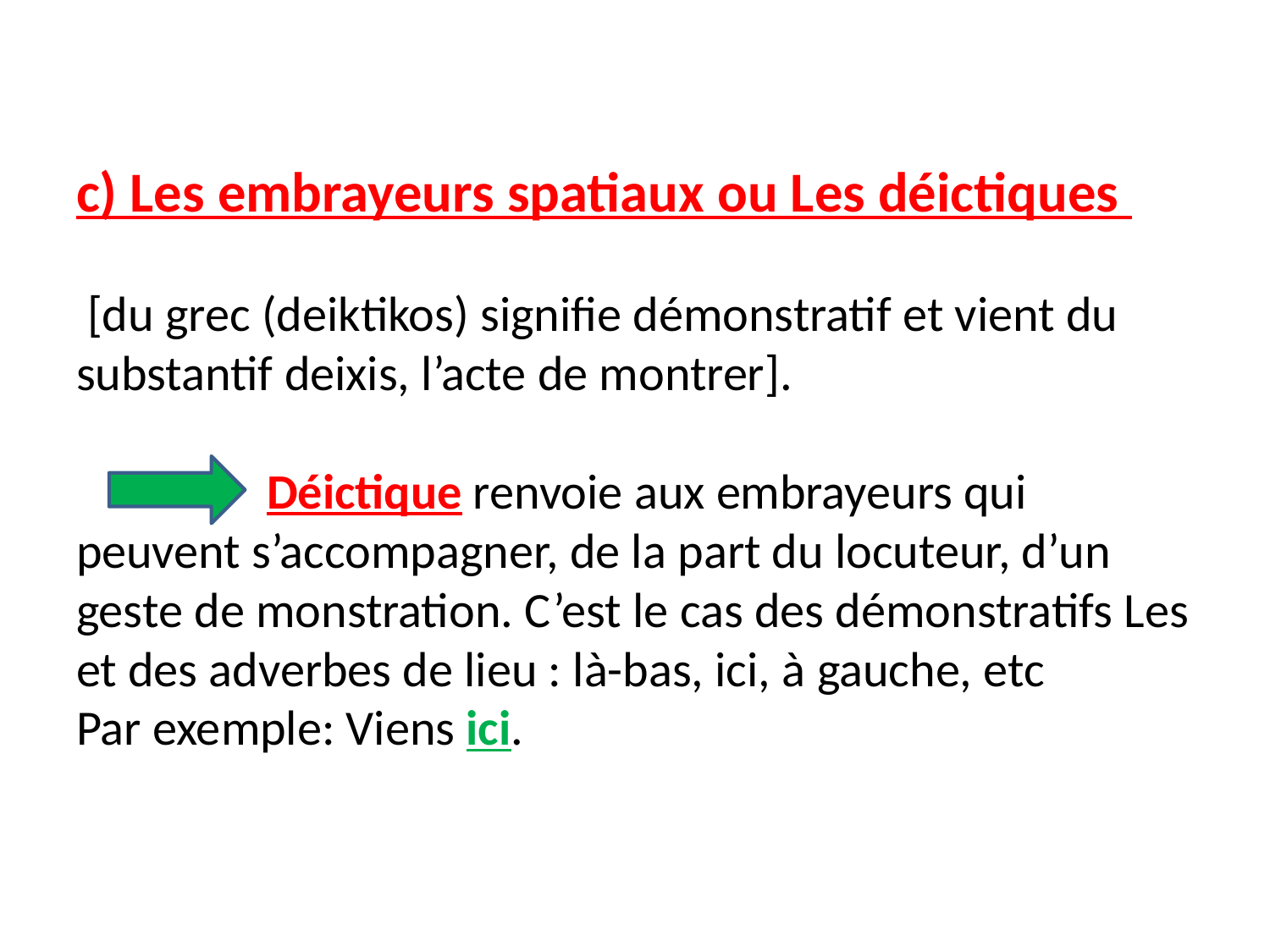

# c) Les embrayeurs spatiaux ou Les déictiques [du grec (deiktikos) signifie démonstratif et vient du substantif deixis, l’acte de montrer]. Déictique renvoie aux embrayeurs qui peuvent s’accompagner, de la part du locuteur, d’un geste de monstration. C’est le cas des démonstratifs Les et des adverbes de lieu : là-bas, ici, à gauche, etc Par exemple: Viens ici.